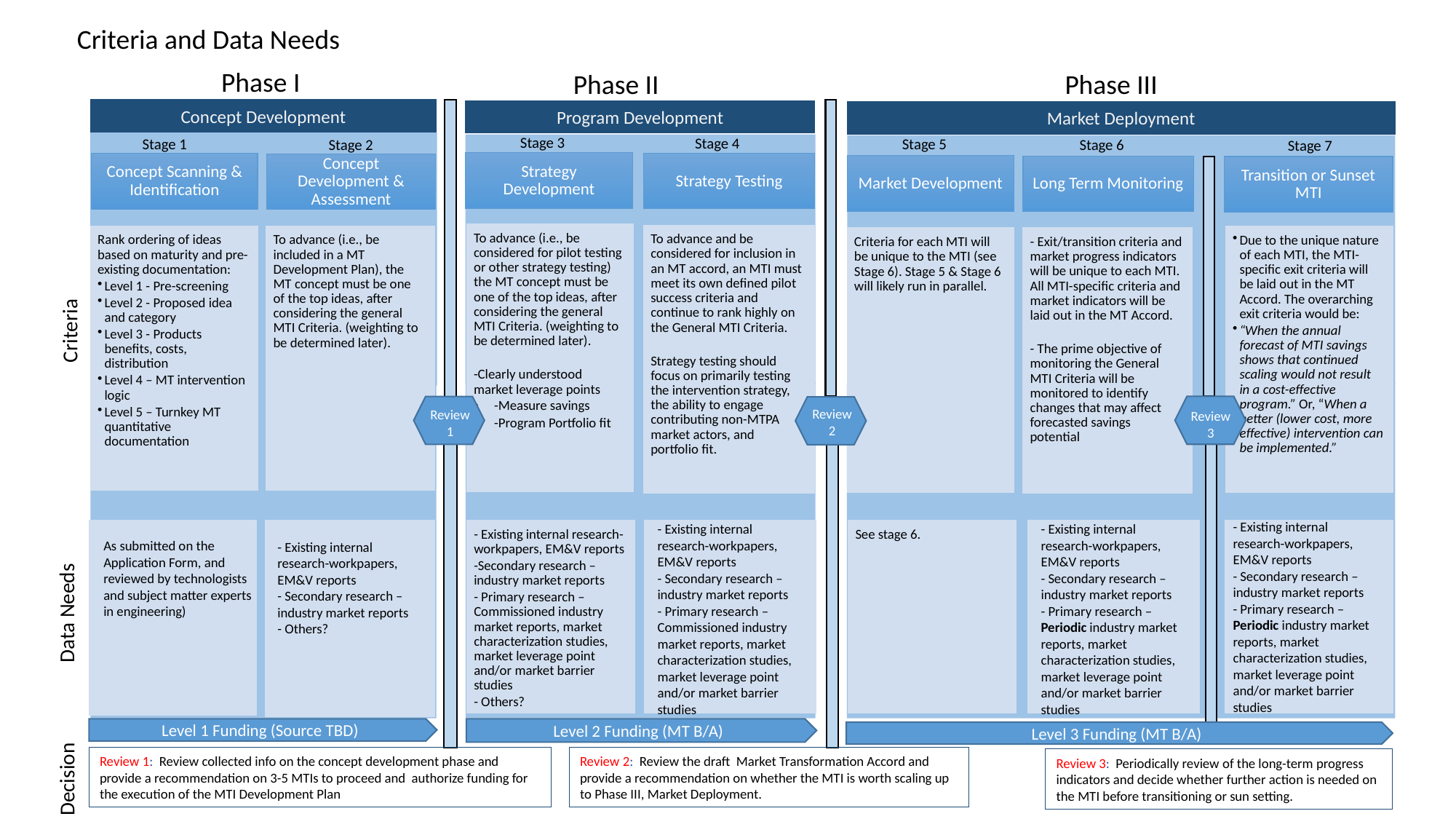

Criteria and Data Needs
Phase I
Phase III
Phase II
Concept Development

Program Development
Market Deployment
Stage 3
Stage 4
Stage 1
Stage 5
Stage 2
Stage 6
Stage 7

Strategy Development
Concept Scanning & Identification
Strategy Testing
Concept Development & Assessment
Market Development
Long Term Monitoring

Transition or Sunset MTI

To advance (i.e., be considered for pilot testing or other strategy testing) the MT concept must be one of the top ideas, after considering the general MTI Criteria. (weighting to be determined later).

-Clearly understood market leverage points
-Measure savings
-Program Portfolio fit
To advance and be considered for inclusion in an MT accord, an MTI must meet its own defined pilot success criteria and continue to rank highly on the General MTI Criteria.

Strategy testing should focus on primarily testing the intervention strategy, the ability to engage contributing non-MTPA market actors, and portfolio fit.

To advance (i.e., be included in a MT Development Plan), the MT concept must be one of the top ideas, after considering the general MTI Criteria. (weighting to be determined later).
Rank ordering of ideas based on maturity and pre-existing documentation:
Level 1 - Pre-screening
Level 2 - Proposed idea and category
Level 3 - Products benefits, costs, distribution
Level 4 – MT intervention logic
Level 5 – Turnkey MT quantitative  documentation
Due to the unique nature of each MTI, the MTI-specific exit criteria will be laid out in the MT Accord. The overarching exit criteria would be:
“When the annual forecast of MTI savings shows that continued scaling would not result in a cost-effective program.” Or, “When a better (lower cost, more effective) intervention can be implemented.”

- Exit/transition criteria and market progress indicators will be unique to each MTI. All MTI-specific criteria and market indicators will be laid out in the MT Accord.

- The prime objective of monitoring the General MTI Criteria will be monitored to identify changes that may affect forecasted savings potential

Criteria for each MTI will be unique to the MTI (see Stage 6). Stage 5 & Stage 6 will likely run in parallel.

Criteria

Review
2
Review
1
Review
3

- Existing internal research-workpapers, EM&V reports
- Secondary research – industry market reports
- Primary research – Periodic industry market reports, market characterization studies, market leverage point and/or market barrier studies
- Existing internal research-workpapers, EM&V reports
- Secondary research – industry market reports
- Primary research – Commissioned industry market reports, market characterization studies, market leverage point and/or market barrier studies
- Existing internal research-workpapers, EM&V reports
- Secondary research – industry market reports
- Primary research – Periodic industry market reports, market characterization studies, market leverage point and/or market barrier studies

- Existing internal research-workpapers, EM&V reports
-Secondary research – industry market reports
- Primary research – Commissioned industry market reports, market characterization studies, market leverage point and/or market barrier studies
- Others?

See stage 6.

As submitted on the Application Form, and reviewed by technologists and subject matter experts in engineering)
- Existing internal research-workpapers, EM&V reports
- Secondary research – industry market reports
- Others?
Data Needs
Level 1 Funding (Source TBD)
Level 2 Funding (MT B/A)
Level 3 Funding (MT B/A)
Review 1:  Review collected info on the concept development phase and provide a recommendation on 3-5 MTIs to proceed and  authorize funding for the execution of the MTI Development Plan
Review 2:  Review the draft  Market Transformation Accord and provide a recommendation on whether the MTI is worth scaling up to Phase III, Market Deployment.
Review 3:  Periodically review of the long-term progress indicators and decide whether further action is needed on the MTI before transitioning or sun setting.
Decision